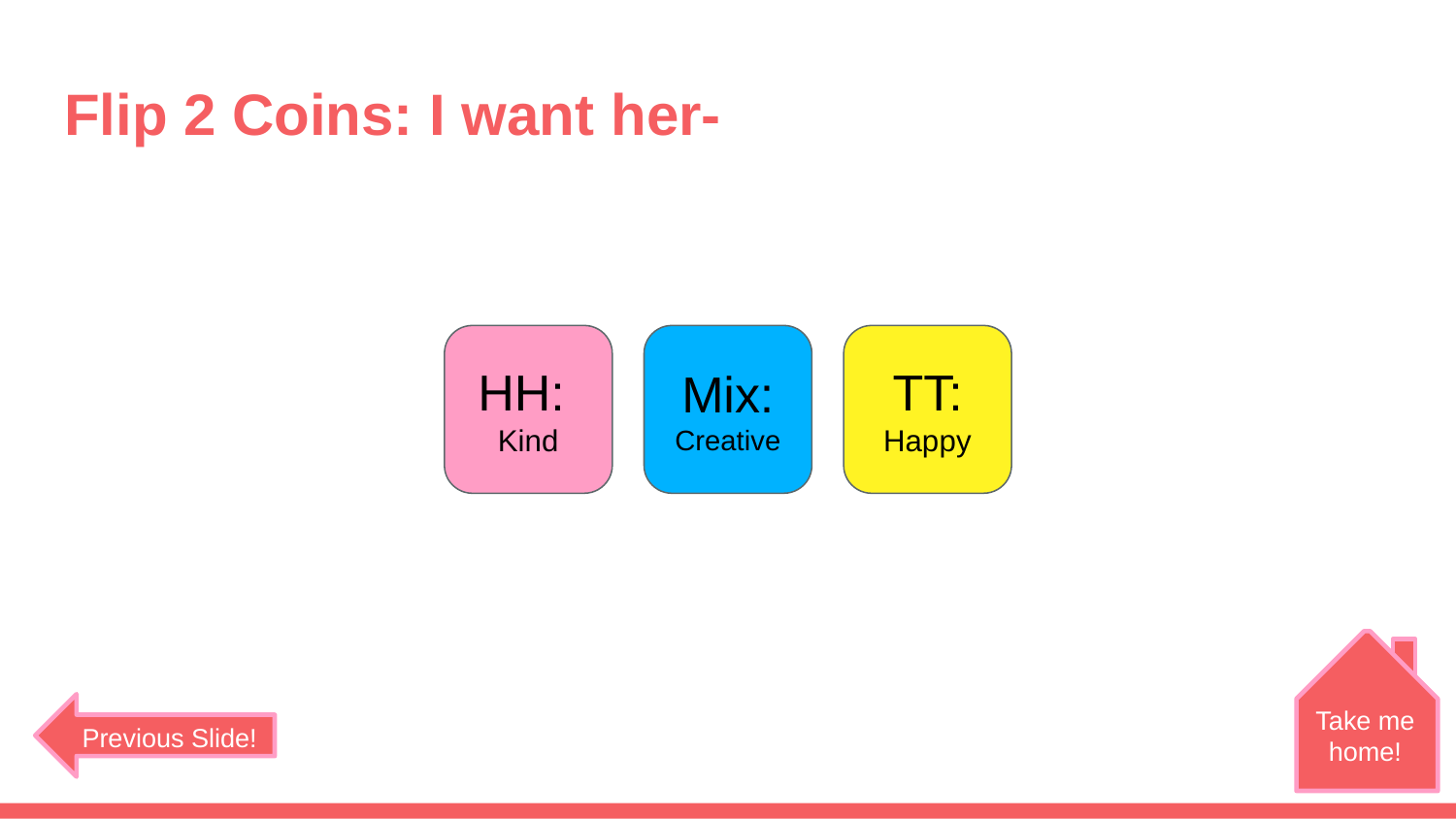

# Flip 2 Coins: I want her-
HH:
Kind
Mix:
Creative
TT:
Happy

Take me home!

Previous Slide!